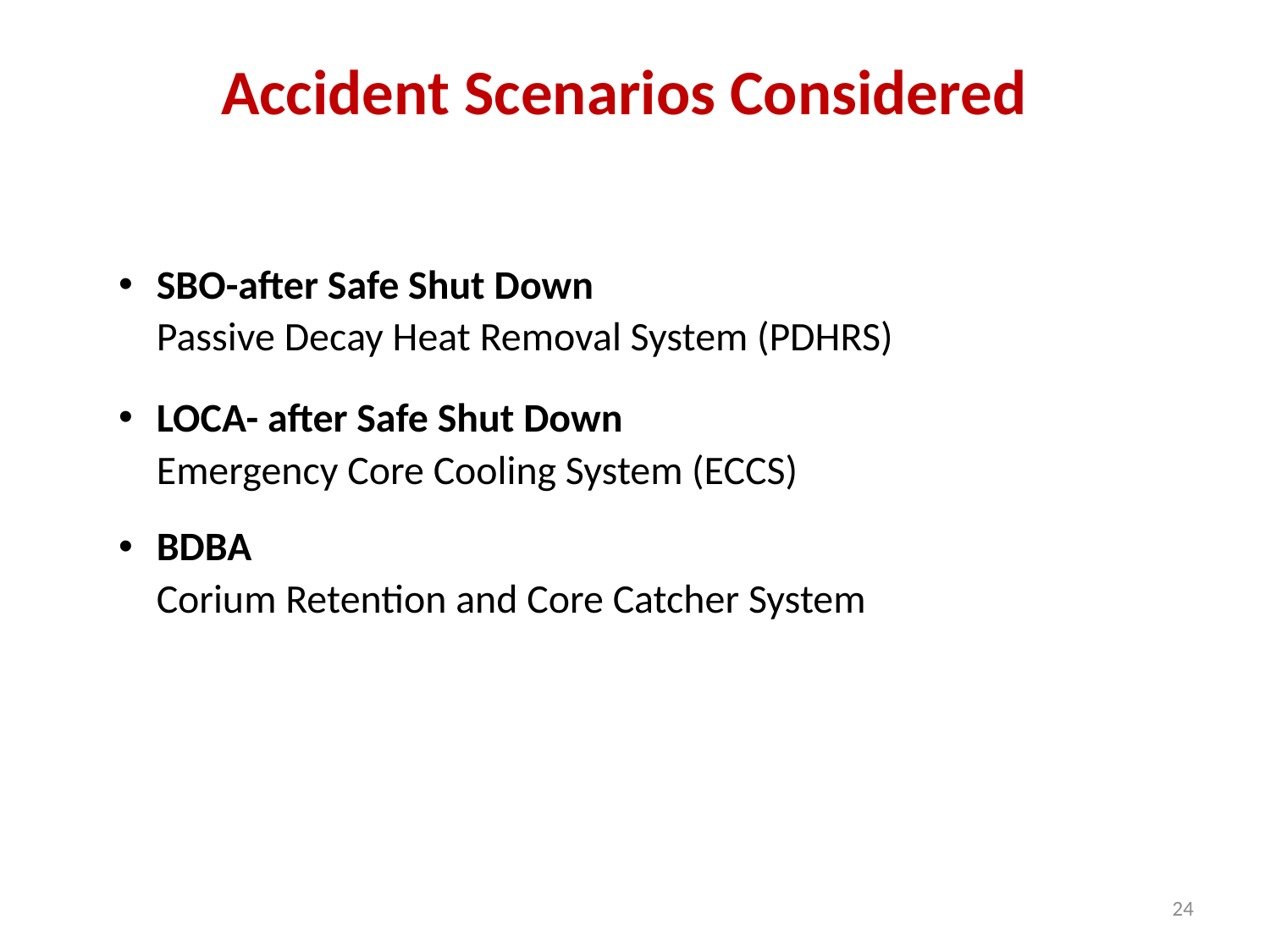

Accident Scenarios Considered

SBO-after Safe Shut Down
	Passive Decay Heat Removal System (PDHRS)

LOCA- after Safe Shut Down
	Emergency Core Cooling System (ECCS)

BDBA
	Corium Retention and Core Catcher System
24